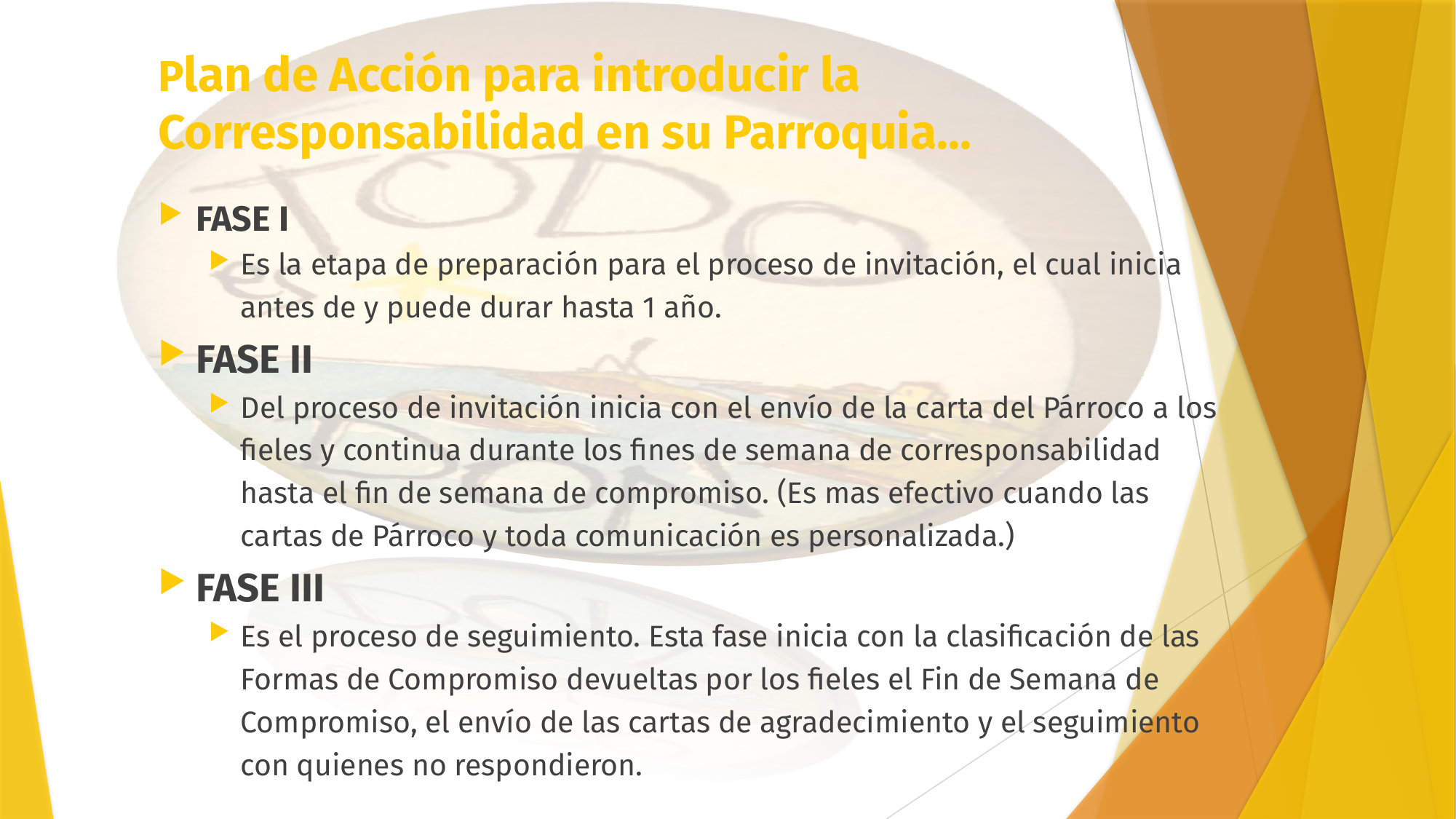

# Plan de Acción para introducir la Corresponsabilidad en su Parroquia…
FASE I
Es la etapa de preparación para el proceso de invitación, el cual inicia antes de y puede durar hasta 1 año.
FASE II
Del proceso de invitación inicia con el envío de la carta del Párroco a los fieles y continua durante los fines de semana de corresponsabilidad hasta el fin de semana de compromiso. (Es mas efectivo cuando las cartas de Párroco y toda comunicación es personalizada.)
FASE III
Es el proceso de seguimiento. Esta fase inicia con la clasificación de las Formas de Compromiso devueltas por los fieles el Fin de Semana de Compromiso, el envío de las cartas de agradecimiento y el seguimiento con quienes no respondieron.